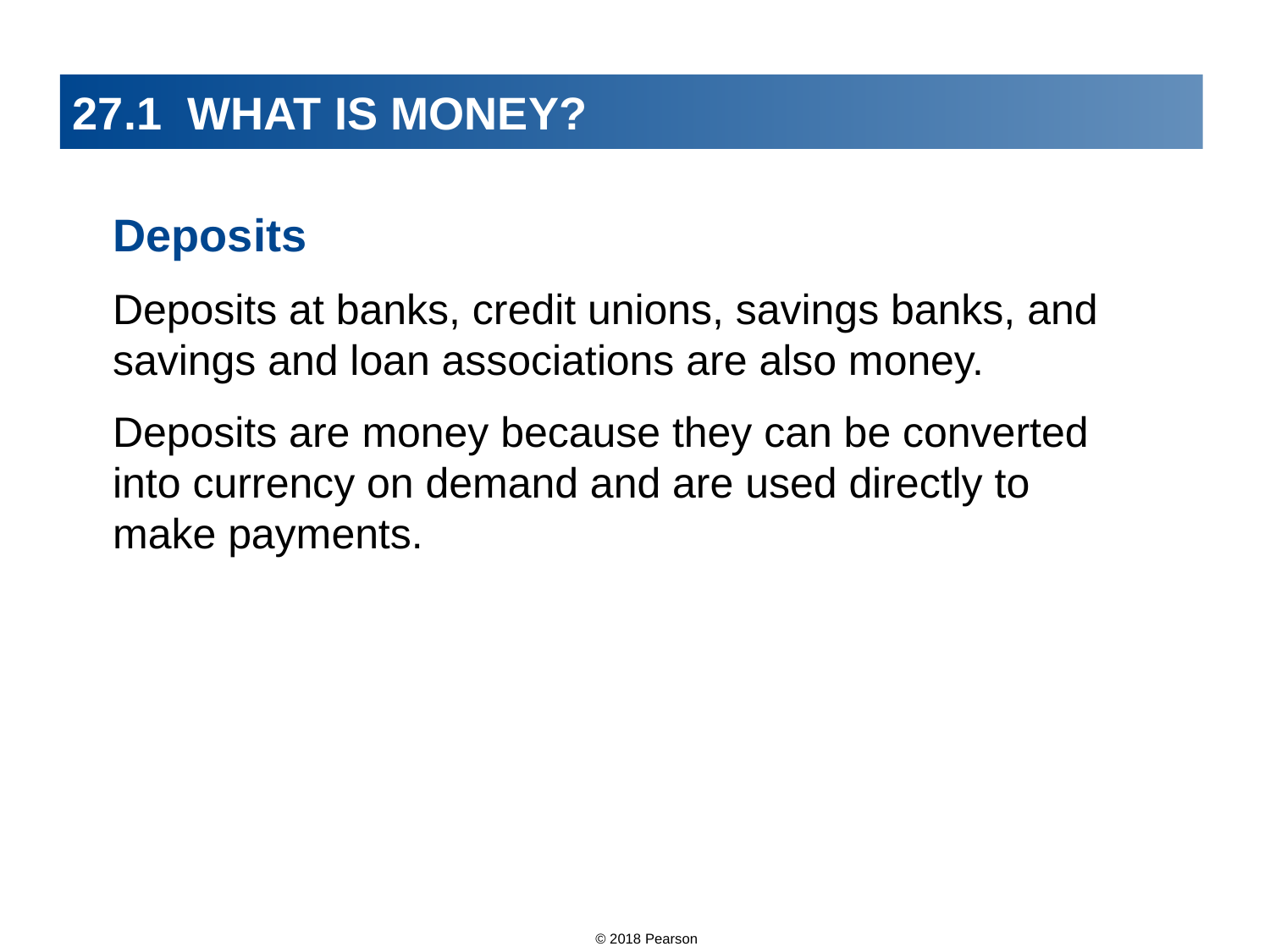

# 27.1  WHAT IS MONEY?
Deposits
Deposits at banks, credit unions, savings banks, and savings and loan associations are also money.
Deposits are money because they can be converted into currency on demand and are used directly to make payments.